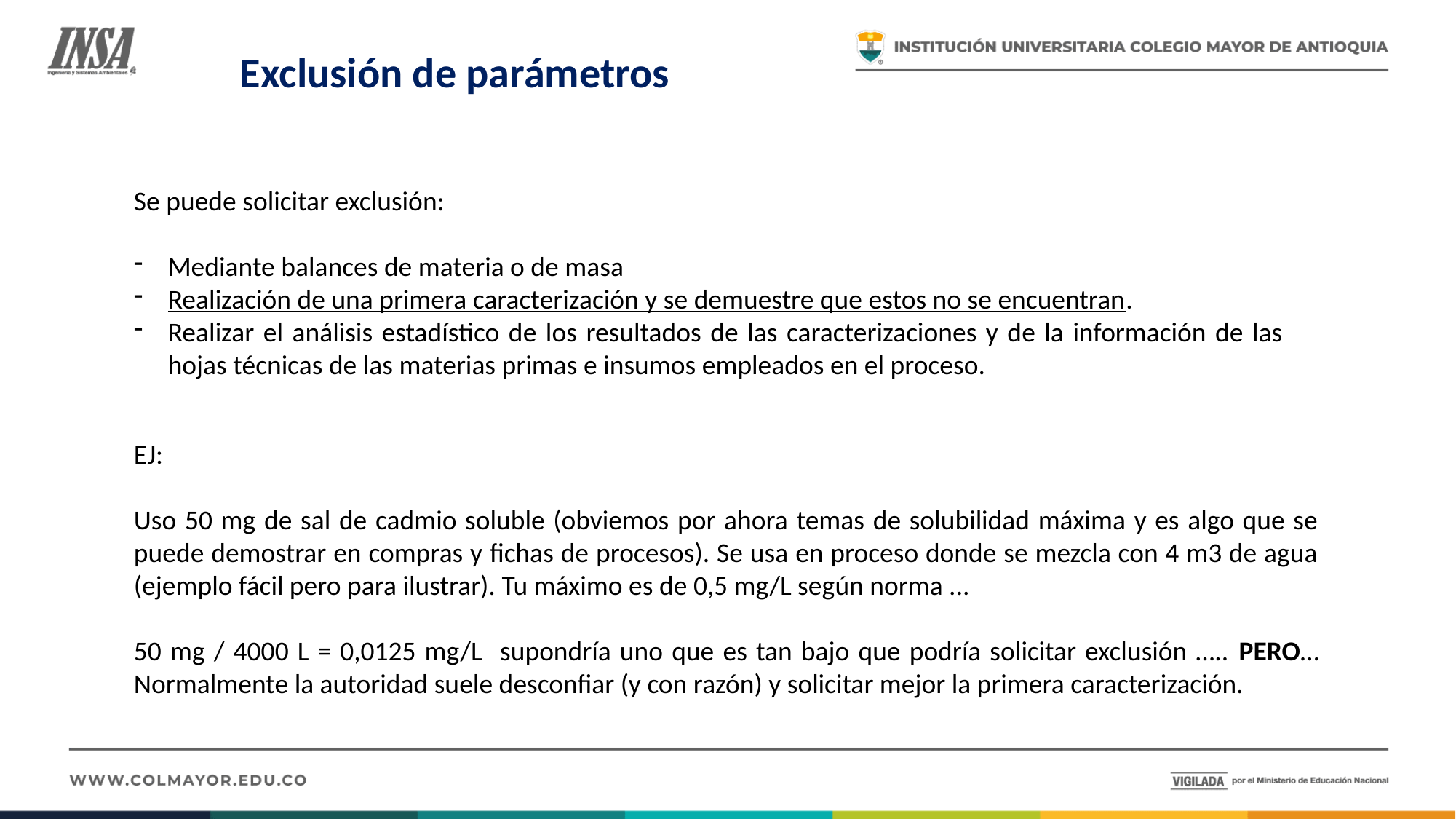

Exclusión de parámetros
Se puede solicitar exclusión:

Mediante balances de materia o de masa
Realización de una primera caracterización y se demuestre que estos no se encuentran.
Realizar el análisis estadístico de los resultados de las caracterizaciones y de la información de las hojas técnicas de las materias primas e insumos empleados en el proceso.
EJ:

Uso 50 mg de sal de cadmio soluble (obviemos por ahora temas de solubilidad máxima y es algo que se puede demostrar en compras y fichas de procesos). Se usa en proceso donde se mezcla con 4 m3 de agua (ejemplo fácil pero para ilustrar). Tu máximo es de 0,5 mg/L según norma ...

50 mg / 4000 L = 0,0125 mg/L  supondría uno que es tan bajo que podría solicitar exclusión ….. PERO… Normalmente la autoridad suele desconfiar (y con razón) y solicitar mejor la primera caracterización.